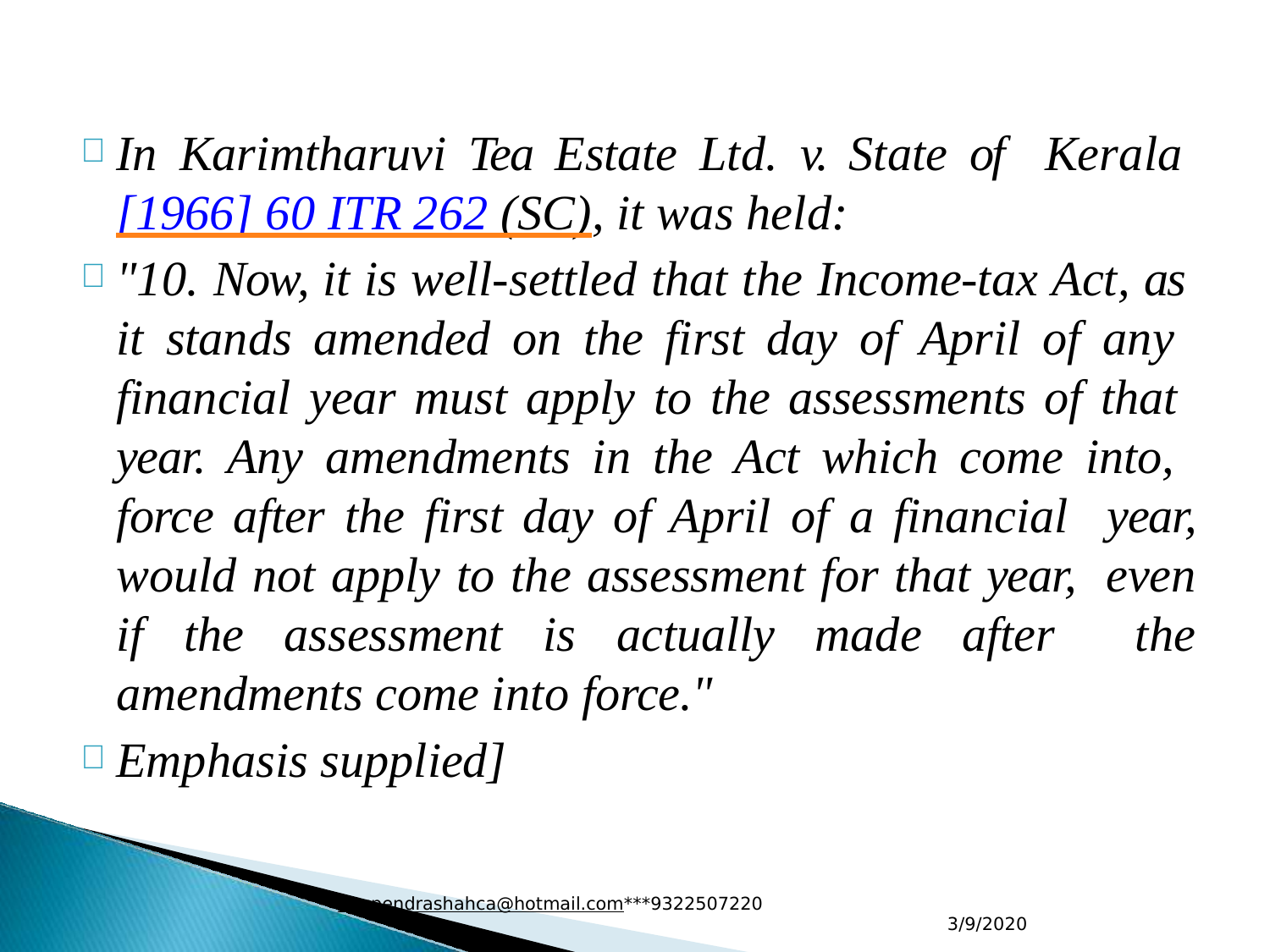

In Karimtharuvi Tea Estate Ltd. v. State of  Kerala [1966] 60 ITR 262 (SC), it was held:
"10. Now, it is well-settled that the Income-tax Act, as  it stands amended on the first day of April of any  financial year must apply to the assessments of that  year. Any amendments in the Act which come into,  force after the first day of April of a financial  year, would not apply to the assessment for that year,  even if the assessment is actually made after  the amendments come into force."
Emphasis supplied]
bhupendrashahca@hotmail.com***9322507220
31
3/9/2020